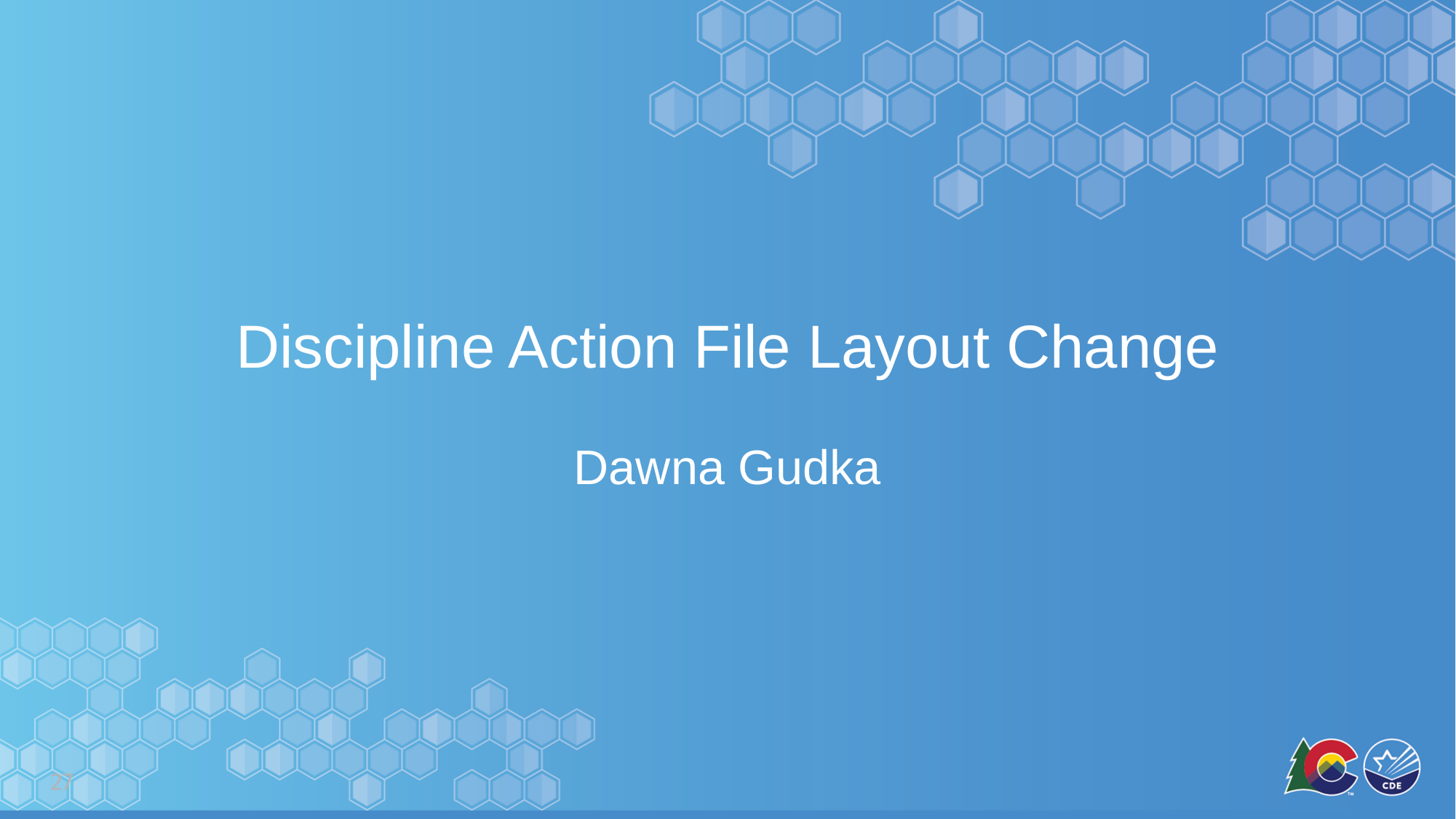

# Discipline Action File Layout Change
Dawna Gudka
27